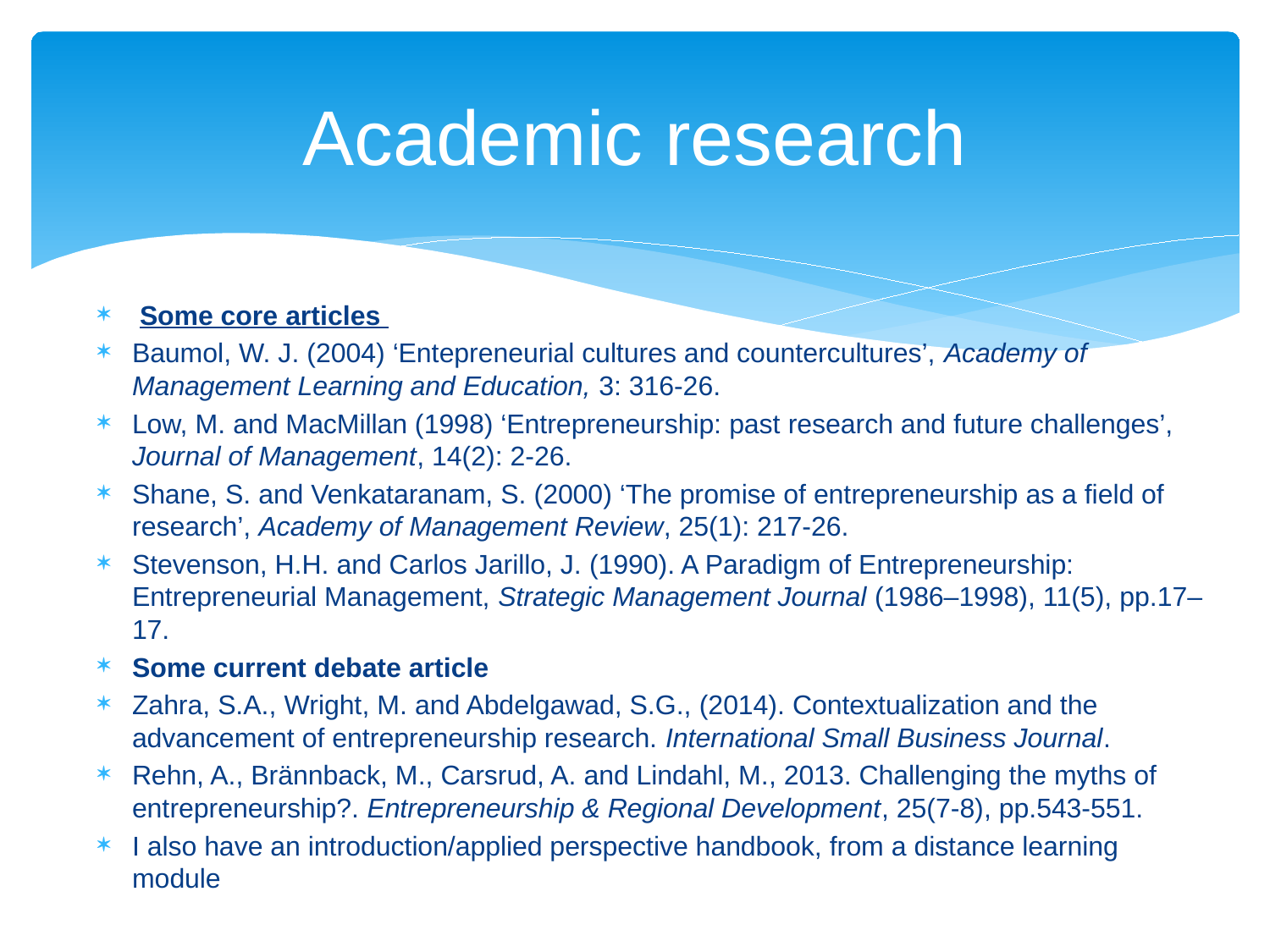

# Academic research

 Some core articles
Baumol, W. J. (2004) ‘Entepreneurial cultures and countercultures’, Academy of Management Learning and Education, 3: 316-26.
Low, M. and MacMillan (1998) ‘Entrepreneurship: past research and future challenges’, Journal of Management, 14(2): 2-26.
Shane, S. and Venkataranam, S. (2000) ‘The promise of entrepreneurship as a field of research’, Academy of Management Review, 25(1): 217-26.
Stevenson, H.H. and Carlos Jarillo, J. (1990). A Paradigm of Entrepreneurship: Entrepreneurial Management, Strategic Management Journal (1986–1998), 11(5), pp.17–17.
Some current debate article
Zahra, S.A., Wright, M. and Abdelgawad, S.G., (2014). Contextualization and the advancement of entrepreneurship research. International Small Business Journal.
Rehn, A., Brännback, M., Carsrud, A. and Lindahl, M., 2013. Challenging the myths of entrepreneurship?. Entrepreneurship & Regional Development, 25(7-8), pp.543-551.
I also have an introduction/applied perspective handbook, from a distance learning module